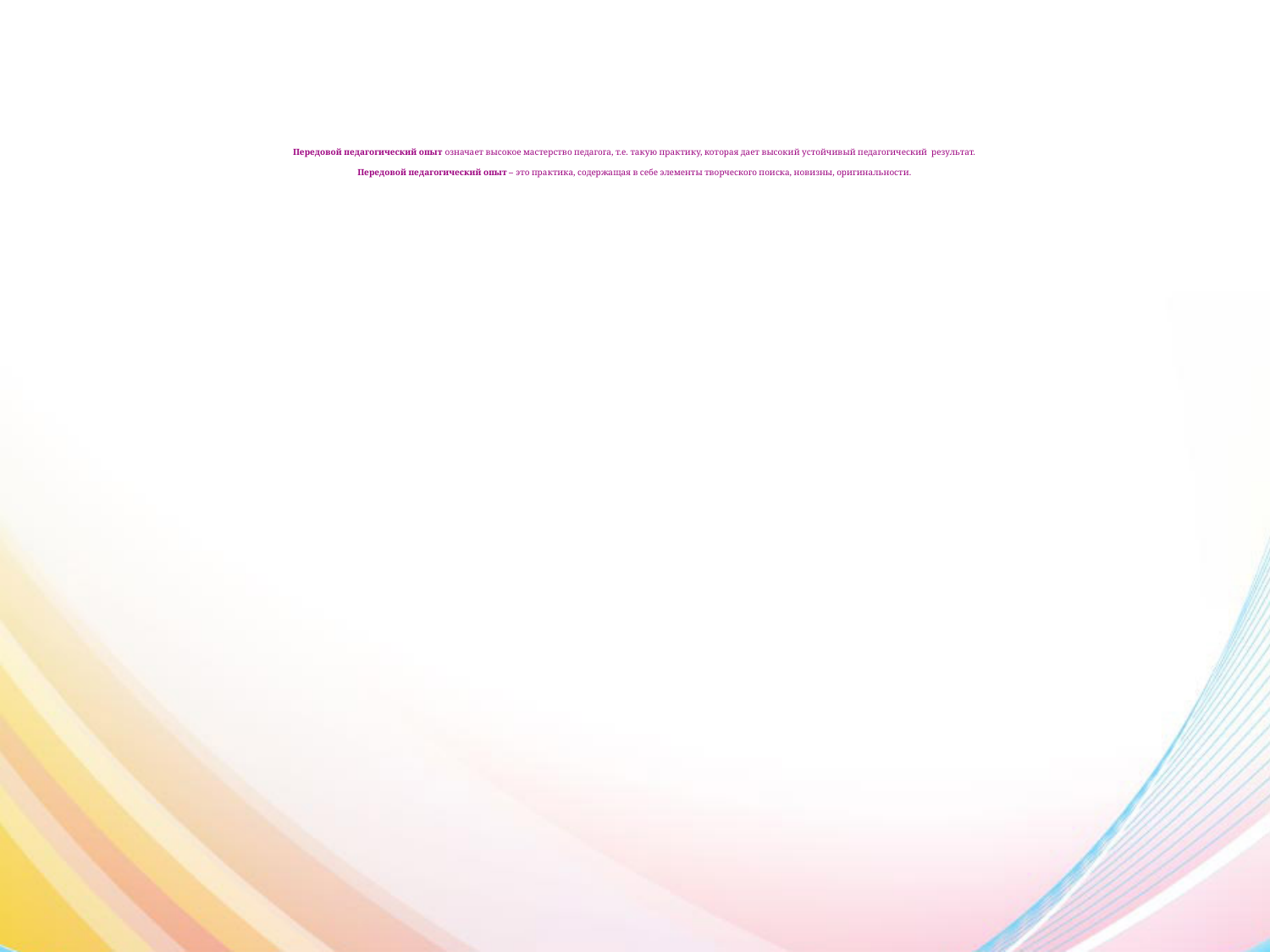

# Передовой педагогический опыт означает высокое мастерство педагога, т.е. такую практику, которая дает высокий устойчивый педагогический  результат. Передовой педагогический опыт – это практика, содержащая в себе элементы творческого поиска, новизны, оригинальности.